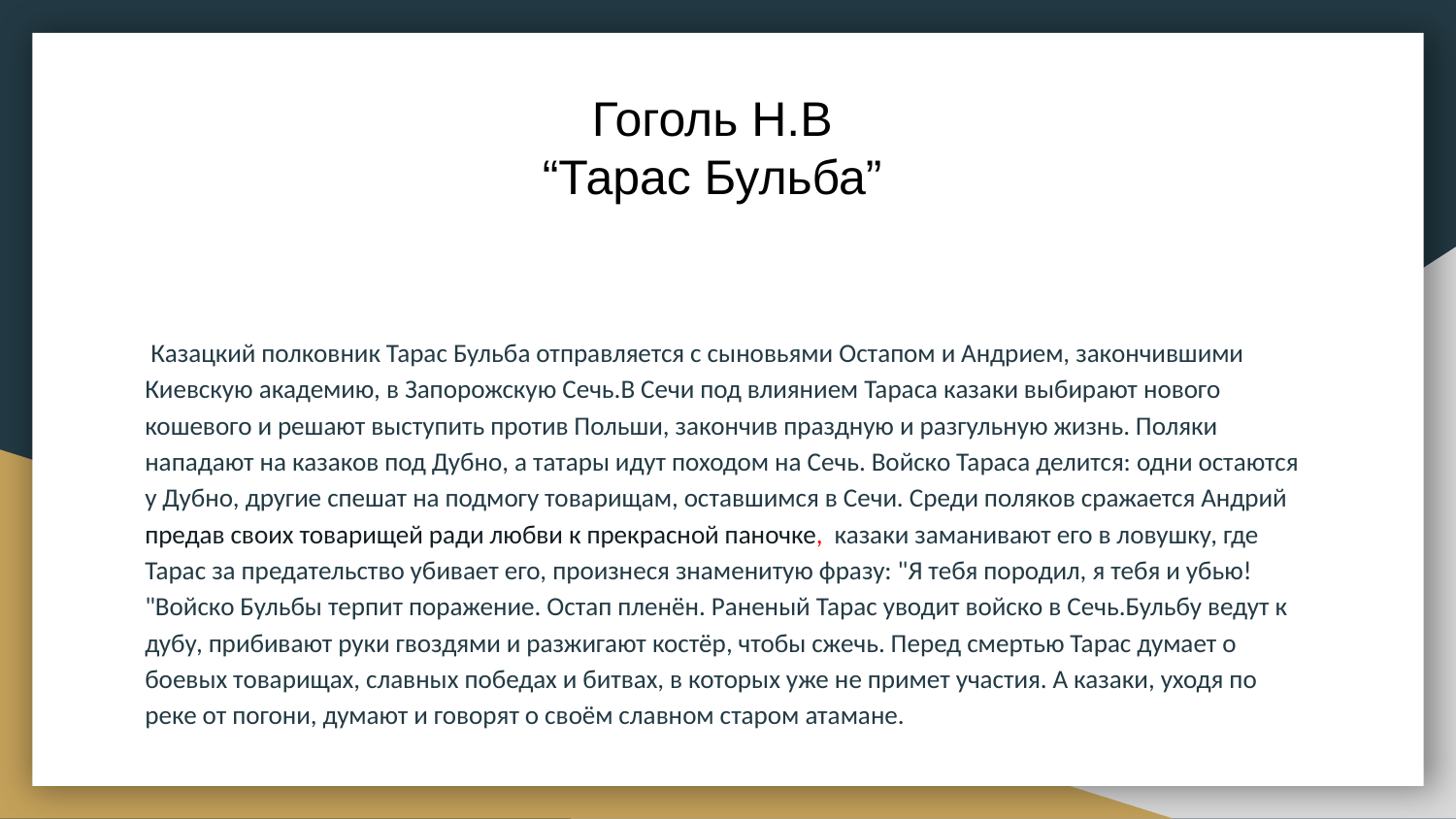

Гоголь Н.В
“Тарас Бульба”

#
 Казацкий полковник Тарас Бульба отправляется с сыновьями Остапом и Андрием, закончившими Киевскую академию, в Запорожскую Сечь.В Сечи под влиянием Тараса казаки выбирают нового кошевого и решают выступить против Польши, закончив праздную и разгульную жизнь. Поляки нападают на казаков под Дубно, а татары идут походом на Сечь. Войско Тараса делится: одни остаются у Дубно, другие спешат на подмогу товарищам, оставшимся в Сечи. Среди поляков сражается Андрий предав своих товарищей ради любви к прекрасной паночке,  казаки заманивают его в ловушку, где Тарас за предательство убивает его, произнеся знаменитую фразу: "Я тебя породил, я тебя и убью! "Войско Бульбы терпит поражение. Остап пленён. Раненый Тарас уводит войско в Сечь.Бульбу ведут к дубу, прибивают руки гвоздями и разжигают костёр, чтобы сжечь. Перед смертью Тарас думает о боевых товарищах, славных победах и битвах, в которых уже не примет участия. А казаки, уходя по реке от погони, думают и говорят о своём славном старом атамане.